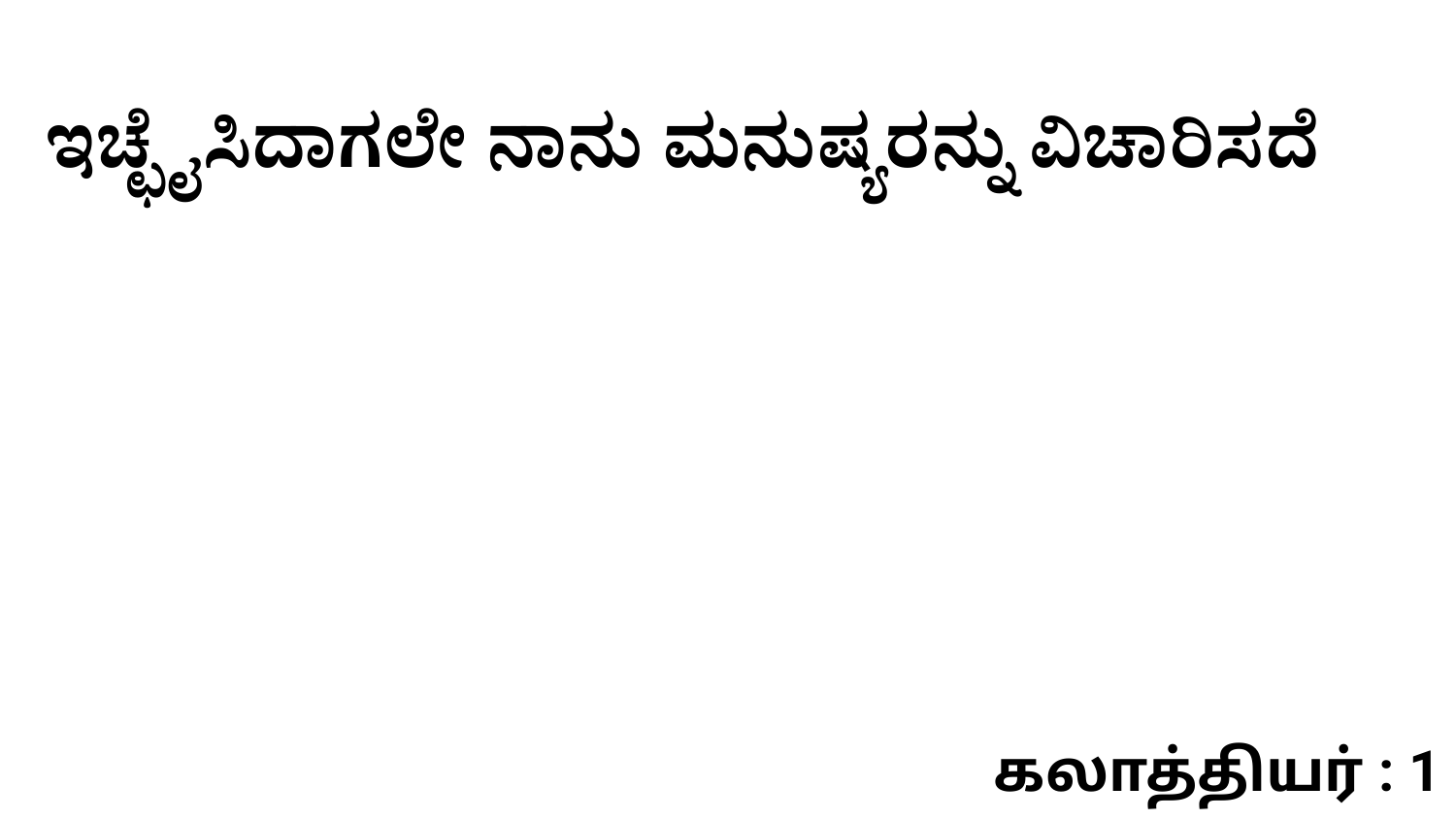

ಇಚ್ಛೈಸಿದಾಗಲೇ ನಾನು ಮನುಷ್ಯರನ್ನು ವಿಚಾರಿಸದೆ
கலாத்தியர் : 1